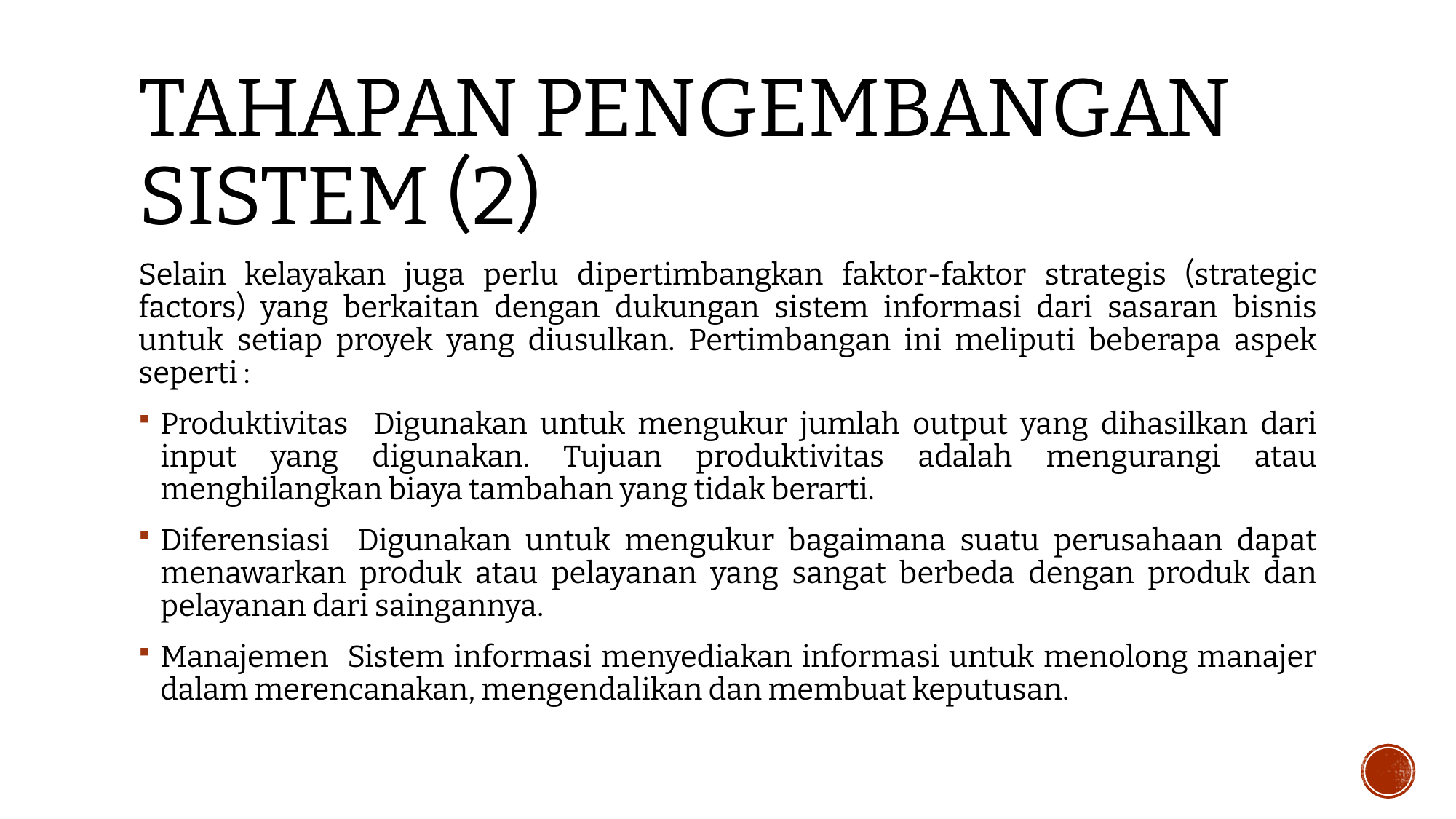

# Tahapan pengembangan sistem (2)
Selain kelayakan juga perlu dipertimbangkan faktor-faktor strategis (strategic factors) yang berkaitan dengan dukungan sistem informasi dari sasaran bisnis untuk setiap proyek yang diusulkan. Pertimbangan ini meliputi beberapa aspek seperti :
Produktivitas  Digunakan untuk mengukur jumlah output yang dihasilkan dari input yang digunakan. Tujuan produktivitas adalah mengurangi atau menghilangkan biaya tambahan yang tidak berarti.
Diferensiasi  Digunakan untuk mengukur bagaimana suatu perusahaan dapat menawarkan produk atau pelayanan yang sangat berbeda dengan produk dan pelayanan dari saingannya.
Manajemen  Sistem informasi menyediakan informasi untuk menolong manajer dalam merencanakan, mengendalikan dan membuat keputusan.